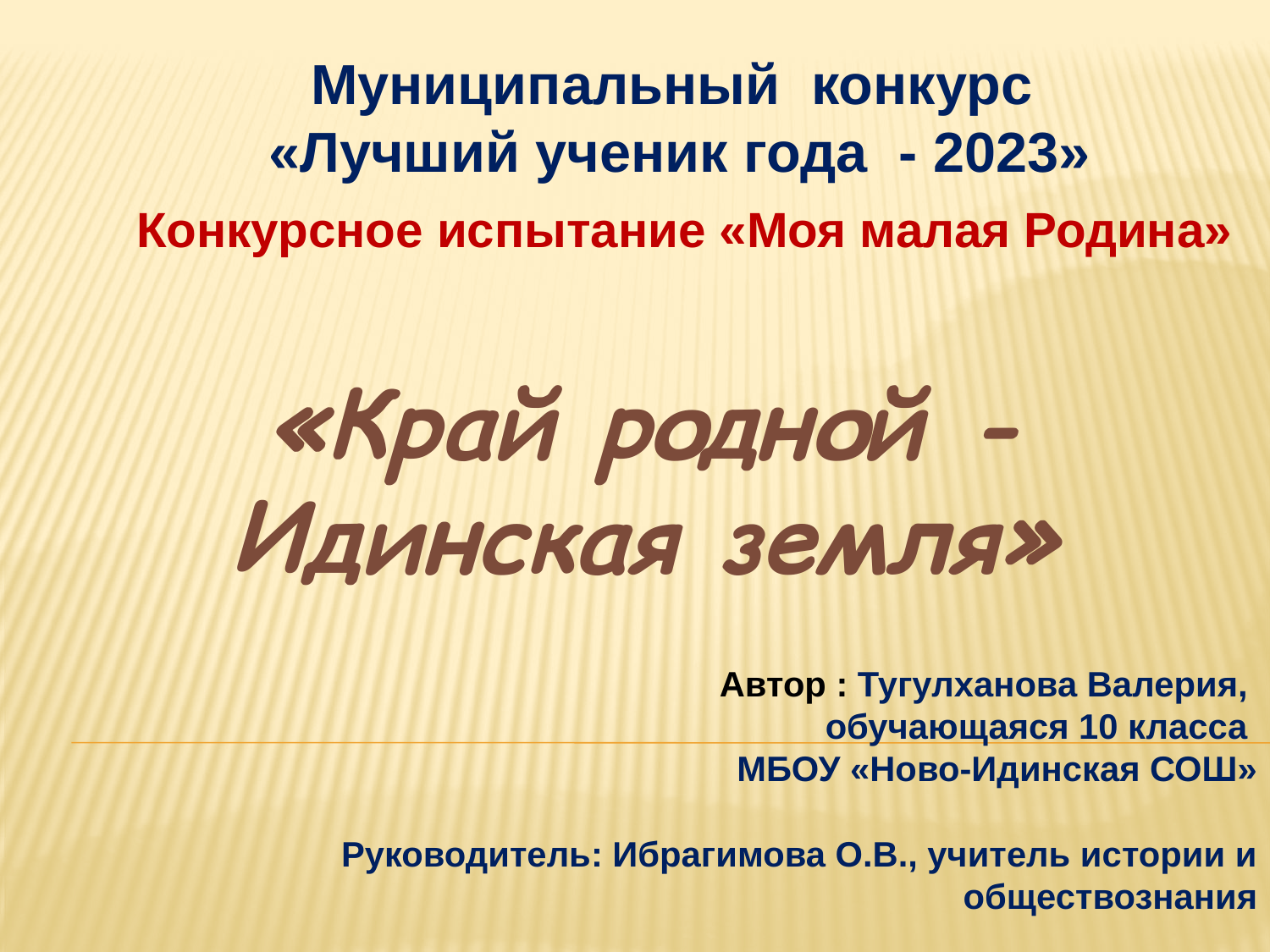

Муниципальный  конкурс
 «Лучший ученик года  - 2023»
Конкурсное испытание «Моя малая Родина»

«Край родной - Идинская земля»
Автор : Тугулханова Валерия,
обучающаяся 10 класса
МБОУ «Ново-Идинская СОШ»

Руководитель: Ибрагимова О.В., учитель истории и обществознания